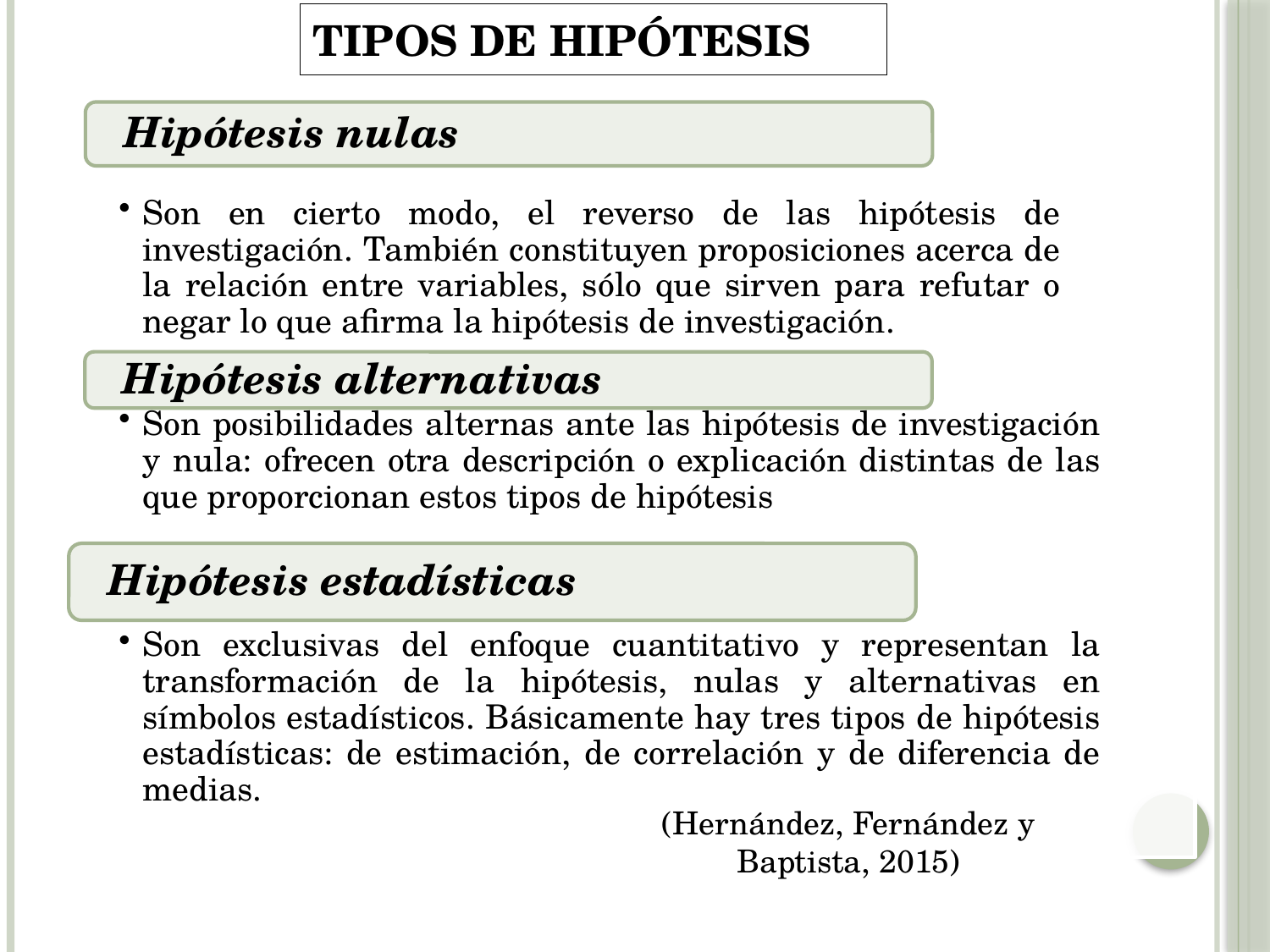

TIPOS DE HIPÓTESIS
Son en cierto modo, el reverso de las hipótesis de investigación. También constituyen proposiciones acerca de la relación entre variables, sólo que sirven para refutar o negar lo que afirma la hipótesis de investigación.
Hipótesis nulas
Son posibilidades alternas ante las hipótesis de investigación y nula: ofrecen otra descripción o explicación distintas de las que proporcionan estos tipos de hipótesis
Hipótesis alternativas
Son exclusivas del enfoque cuantitativo y representan la transformación de la hipótesis, nulas y alternativas en símbolos estadísticos. Básicamente hay tres tipos de hipótesis estadísticas: de estimación, de correlación y de diferencia de medias.
Hipótesis estadísticas
(Hernández, Fernández y Baptista, 2015)